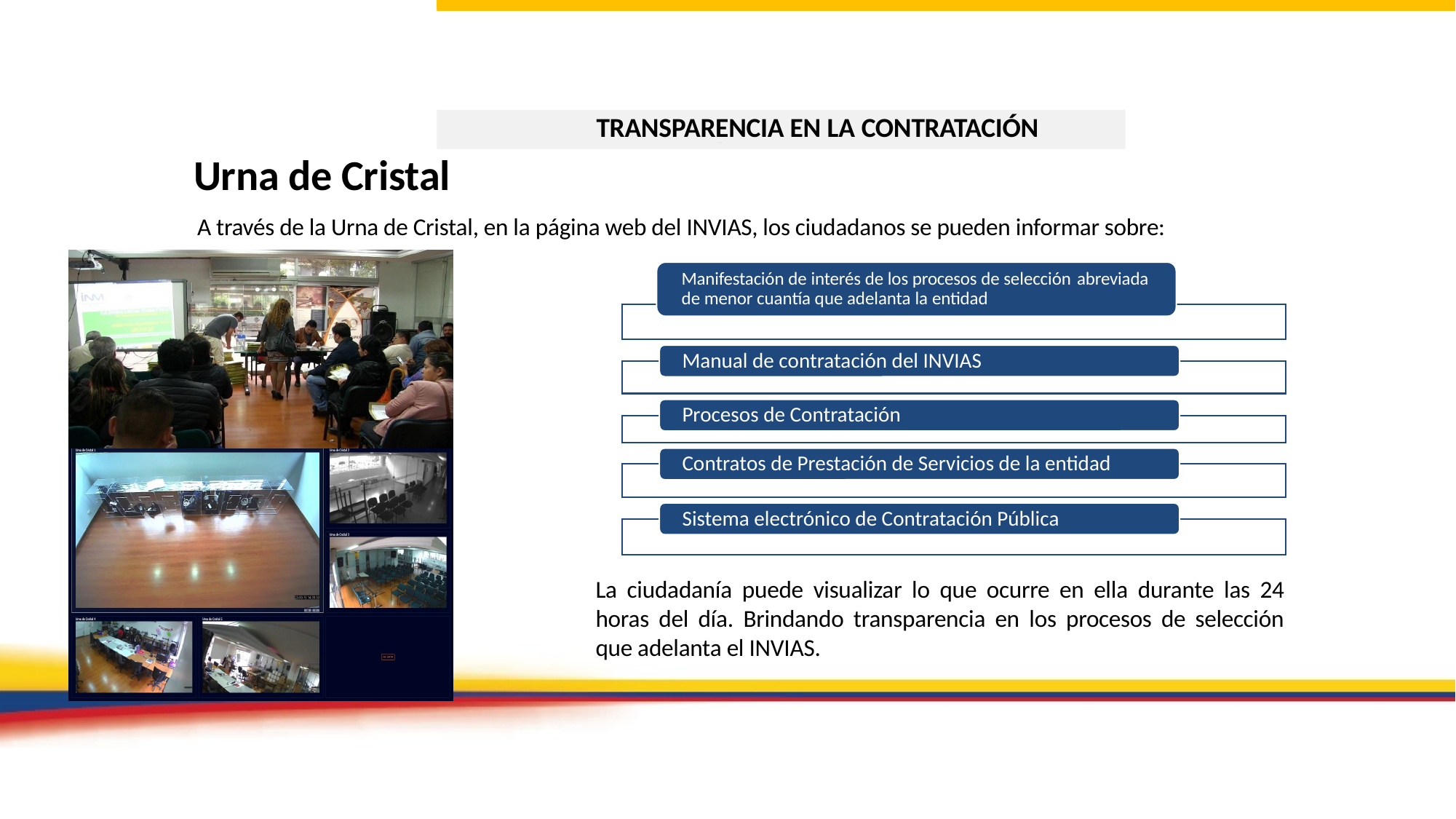

EJES TRANSVERSALES

TRANSPARENCIA EN LA CONTRATACIÓN
Urna de Cristal
A través de la Urna de Cristal, en la página web del INVIAS, los ciudadanos se pueden informar sobre:

Manifestación de interés de los procesos de selección abreviada de menor cuantía que adelanta la entidad
Manual de contratación del INVIAS
Procesos de Contratación
Contratos de Prestación de Servicios de la entidad
Sistema electrónico de Contratación Pública

La ciudadanía puede visualizar lo que ocurre en ella durante las 24 horas del día. Brindando transparencia en los procesos de selección que adelanta el INVIAS.